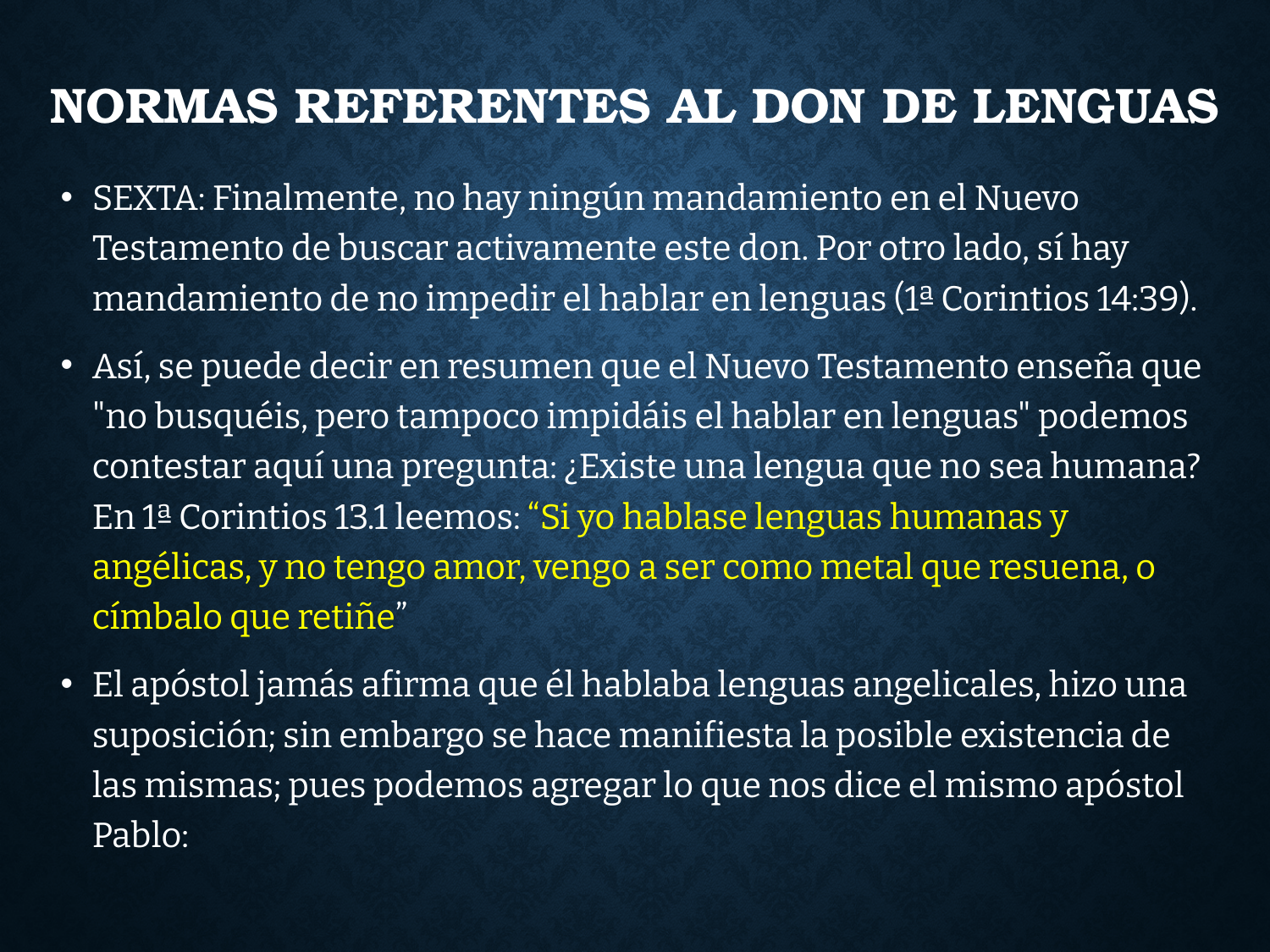

# Normas Referentes Al Don de Lenguas
Sexta: Finalmente, no hay ningún mandamiento en el Nuevo Testamento de buscar activamente este don. Por otro lado, sí hay mandamiento de no impedir el hablar en lenguas (1ª Corintios 14:39).
Así, se puede decir en resumen que el Nuevo Testamento enseña que "no busquéis, pero tampoco impidáis el hablar en lenguas" podemos contestar aquí una pregunta: ¿Existe una lengua que no sea humana? En 1ª Corintios 13.1 leemos: “Si yo hablase lenguas humanas y angélicas, y no tengo amor, vengo a ser como metal que resuena, o címbalo que retiñe”
El apóstol jamás afirma que él hablaba lenguas angelicales, hizo una suposición; sin embargo se hace manifiesta la posible existencia de las mismas; pues podemos agregar lo que nos dice el mismo apóstol Pablo: